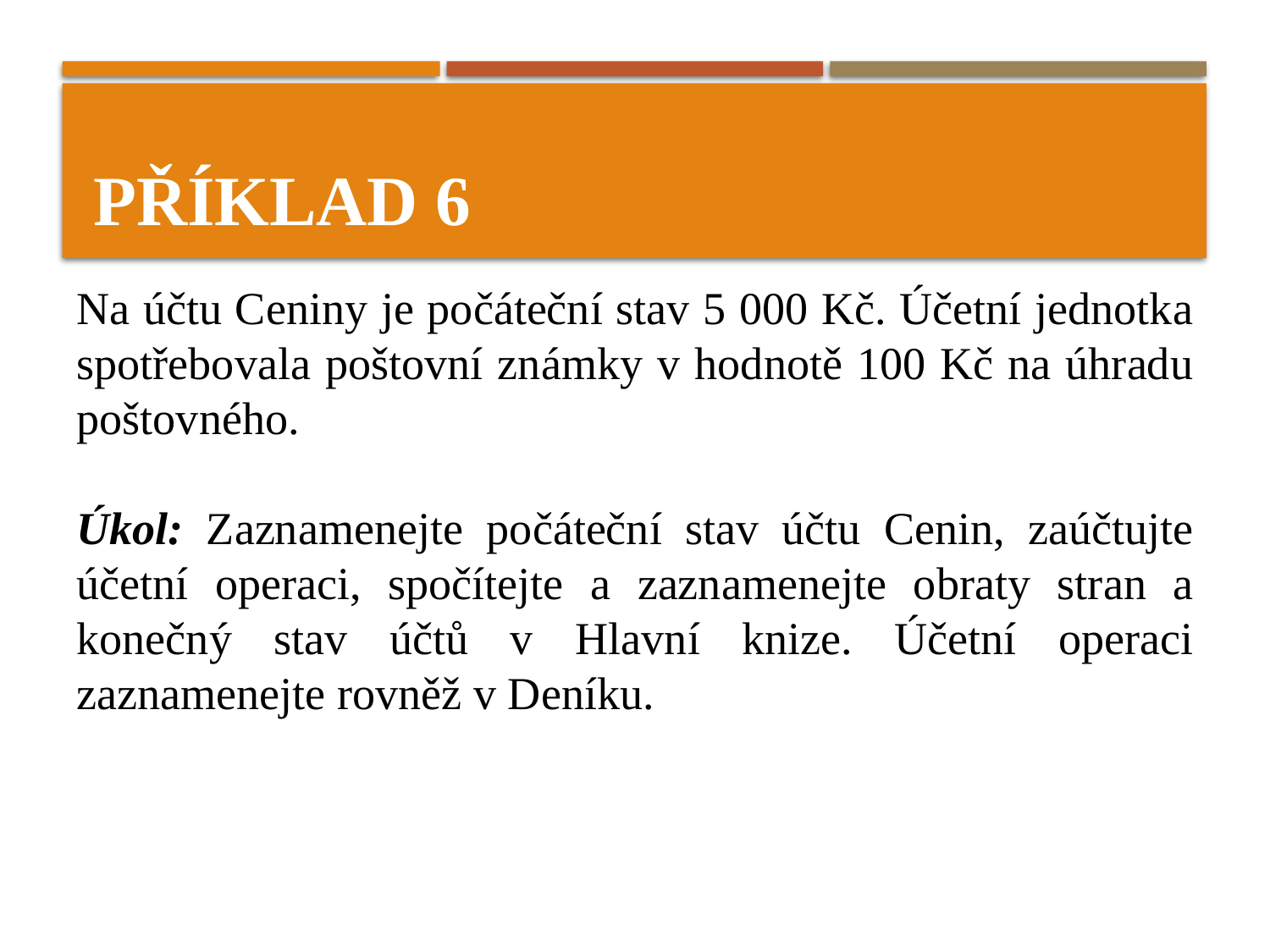

# Příklad 6
Na účtu Ceniny je počáteční stav 5 000 Kč. Účetní jednotka spotřebovala poštovní známky v hodnotě 100 Kč na úhradu poštovného.

Úkol: Zaznamenejte počáteční stav účtu Cenin, zaúčtujte účetní operaci, spočítejte a zaznamenejte obraty stran a konečný stav účtů v Hlavní knize. Účetní operaci zaznamenejte rovněž v Deníku.